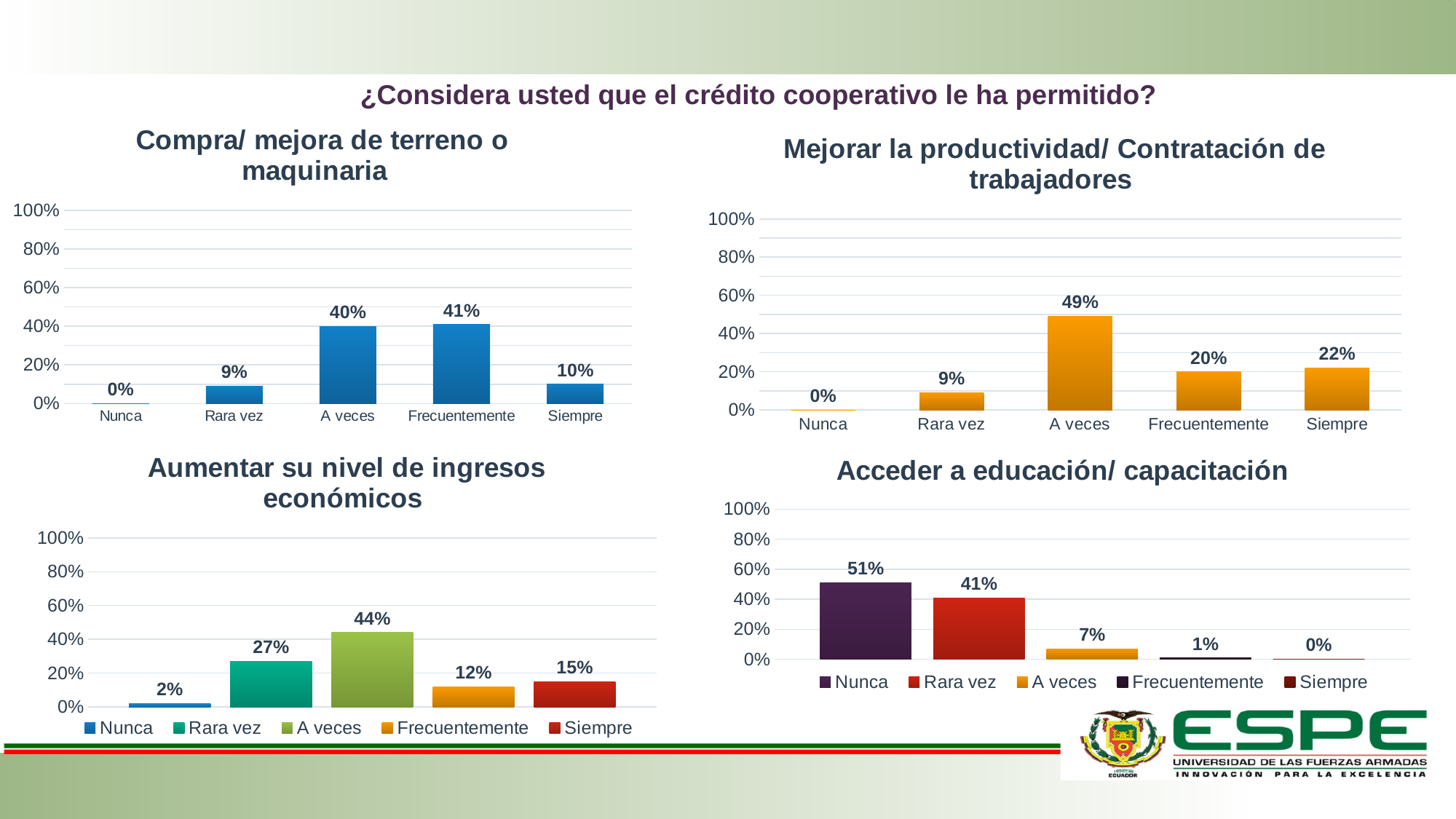

¿Considera usted que el crédito cooperativo le ha permitido?

### Chart: Compra/ mejora de terreno o maquinaria

| Category | % |
|---|---|
| Nunca | 0.0 |
| Rara vez | 0.09 |
| A veces | 0.4 |
| Frecuentemente | 0.41 |
| Siempre | 0.1 |

### Chart: Mejorar la productividad/ Contratación de trabajadores

| Category | % |
|---|---|
| Nunca | 0.0 |
| Rara vez | 0.09 |
| A veces | 0.49 |
| Frecuentemente | 0.2 |
| Siempre | 0.22 |

### Chart: Aumentar su nivel de ingresos económicos

| Category | Nunca | Rara vez | A veces | Frecuentemente | Siempre |
|---|---|---|---|---|---|
| % | 0.02 | 0.27 | 0.44 | 0.12 | 0.15 |

### Chart: Acceder a educación/ capacitación

| Category | Nunca | Rara vez | A veces | Frecuentemente | Siempre |
|---|---|---|---|---|---|
| % | 0.51 | 0.41 | 0.07 | 0.01 | 0.0 |